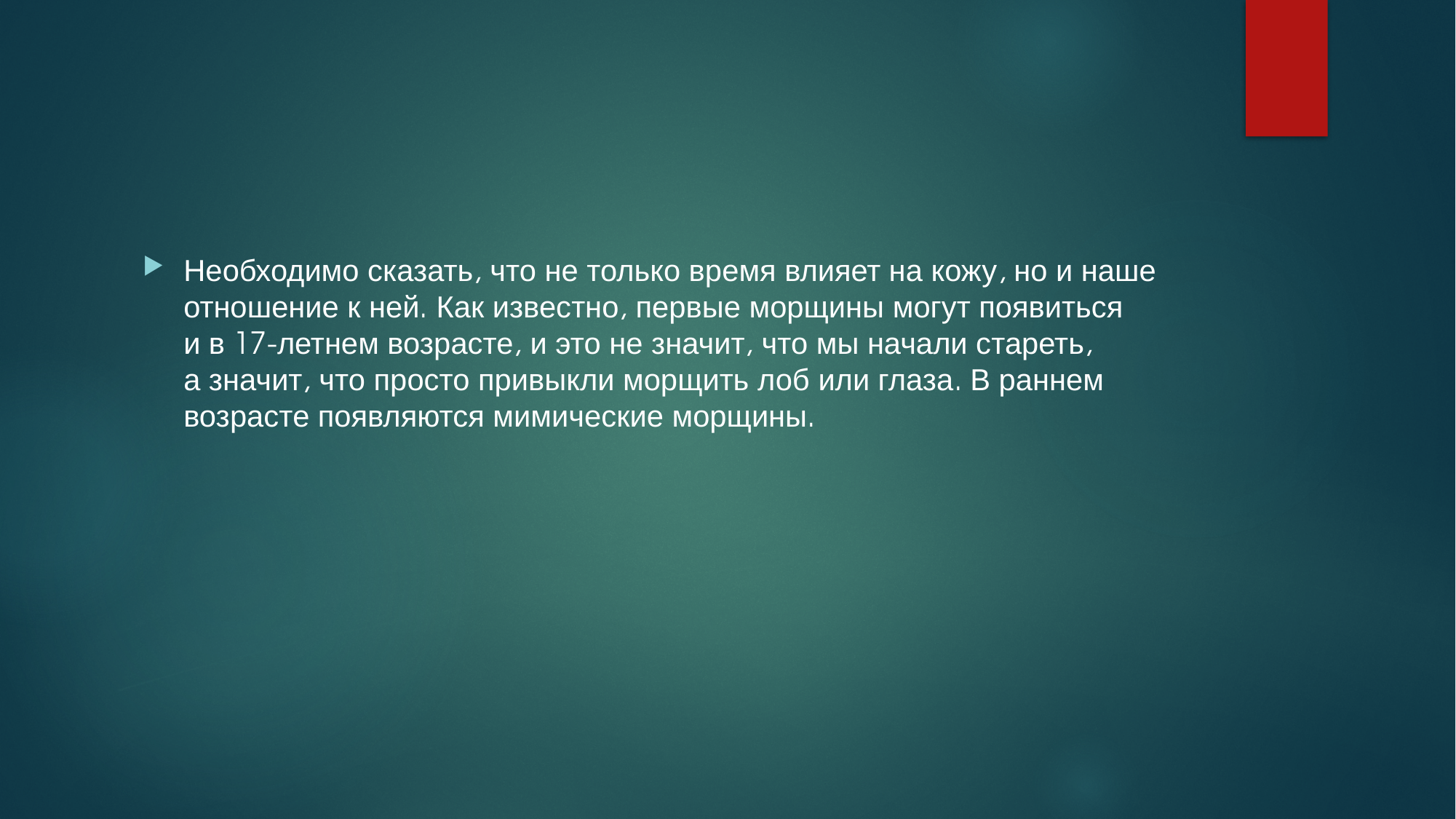

Необходимо сказать, что не только время влияет на кожу, но и наше отношение к ней. Как известно, первые морщины могут появиться и в 17-летнем возрасте, и это не значит, что мы начали стареть, а значит, что просто привыкли морщить лоб или глаза. В раннем возрасте появляются мимические морщины.